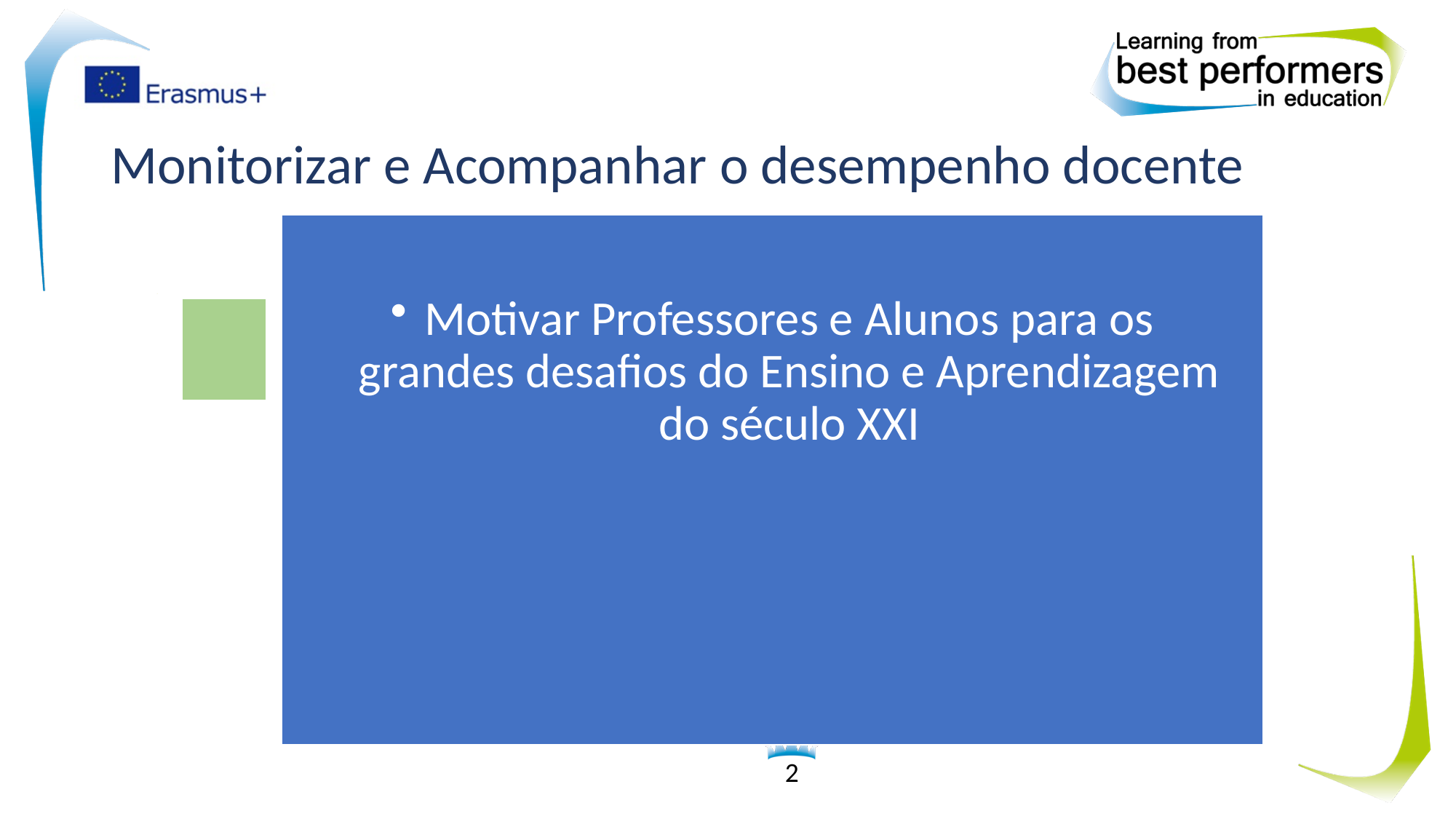

# Monitorizar e Acompanhar o desempenho docente

Motivar Professores e Alunos para os grandes desafios do Ensino e Aprendizagem do século XXI

2